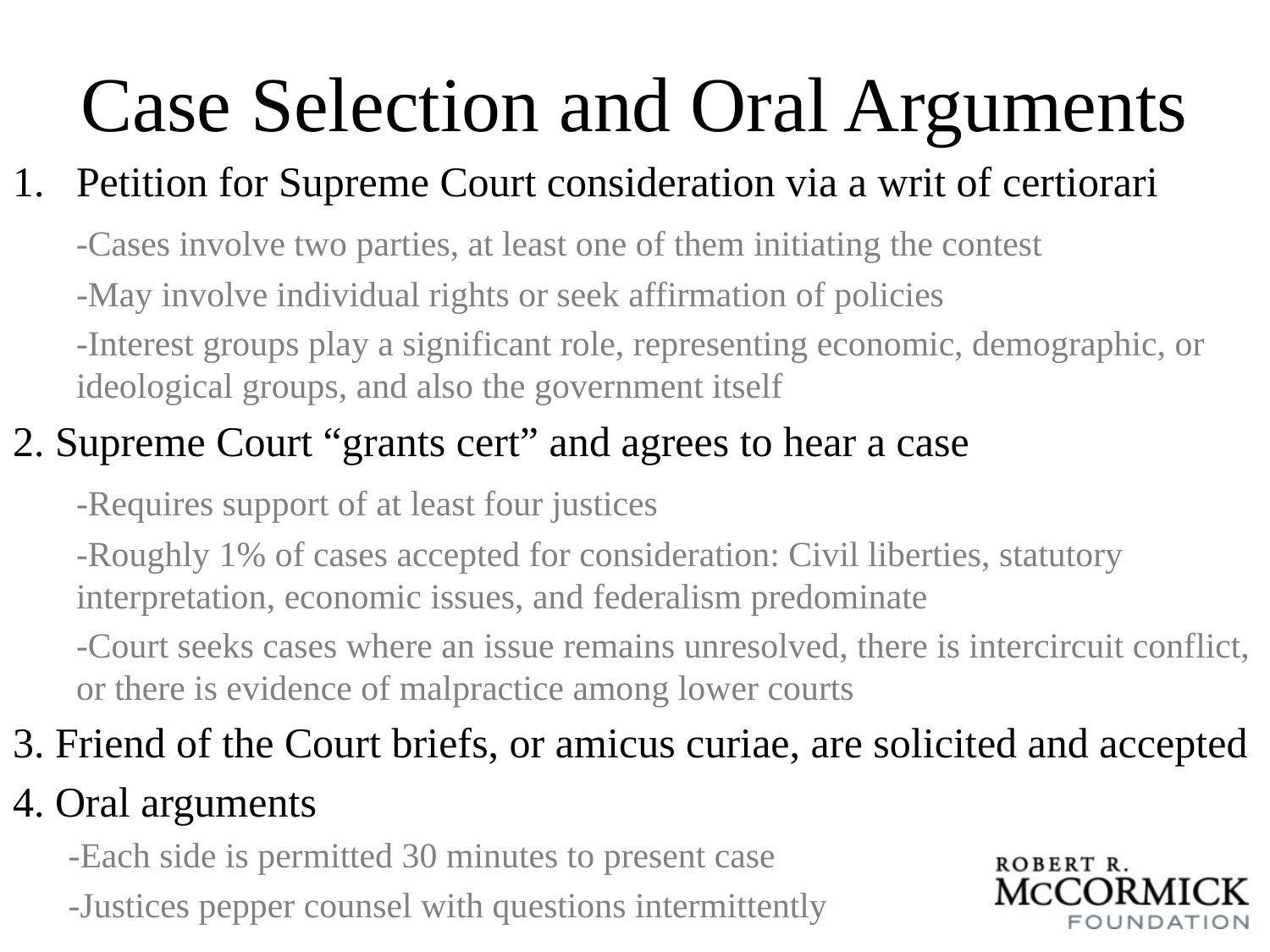

# Case Selection and Oral Arguments
Petition for Supreme Court consideration via a writ of certiorari
	-Cases involve two parties, at least one of them initiating the contest
	-May involve individual rights or seek affirmation of policies
	-Interest groups play a significant role, representing economic, demographic, or ideological groups, and also the government itself
2. Supreme Court “grants cert” and agrees to hear a case
	-Requires support of at least four justices
	-Roughly 1% of cases accepted for consideration: Civil liberties, statutory interpretation, economic issues, and federalism predominate
	-Court seeks cases where an issue remains unresolved, there is intercircuit conflict, or there is evidence of malpractice among lower courts
3. Friend of the Court briefs, or amicus curiae, are solicited and accepted
4. Oral arguments
-Each side is permitted 30 minutes to present case
-Justices pepper counsel with questions intermittently